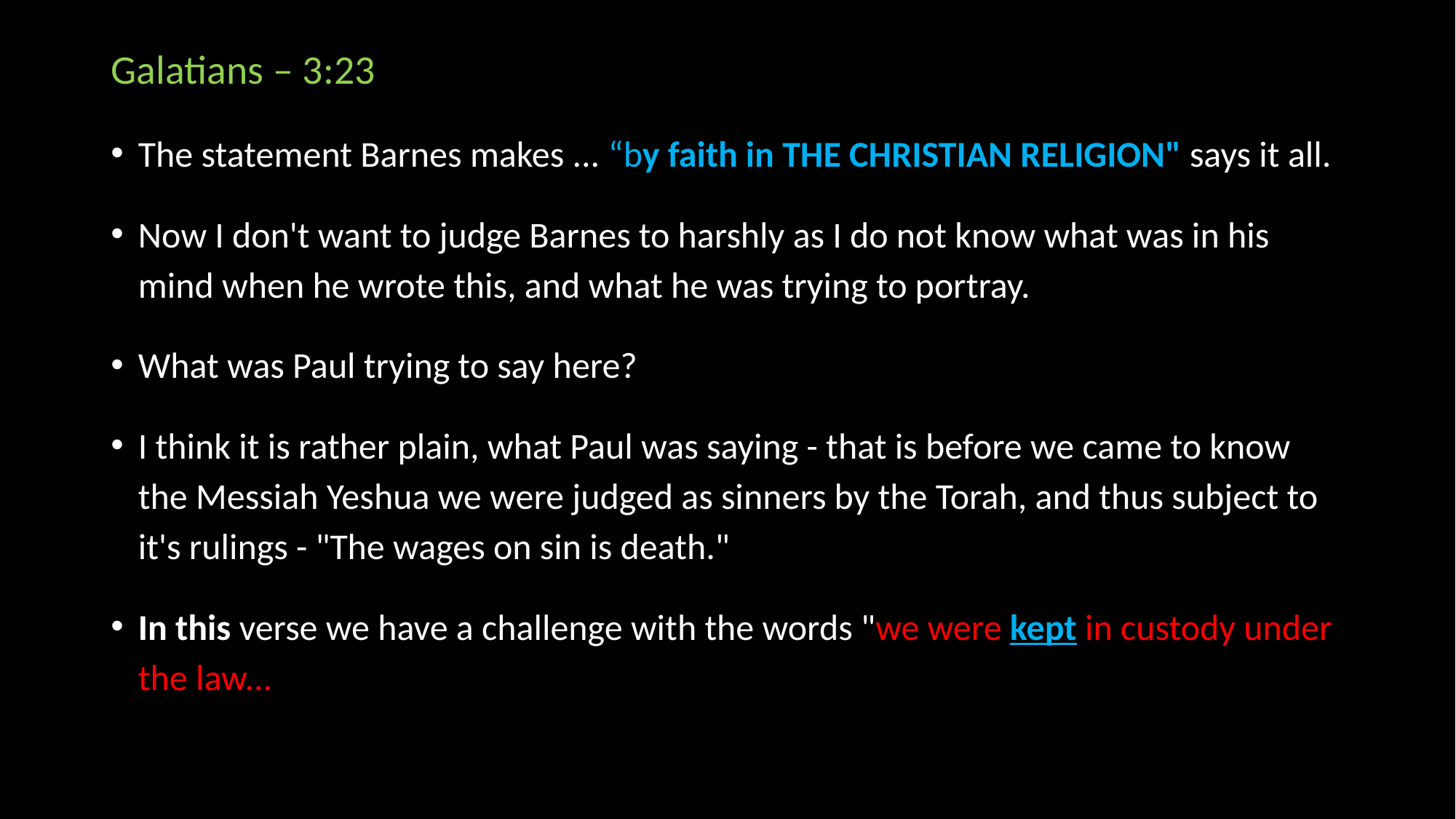

# Galatians – 3:23
The statement Barnes makes ... “by faith in THE CHRISTIAN RELIGION" says it all.
Now I don't want to judge Barnes to harshly as I do not know what was in his mind when he wrote this, and what he was trying to portray.
What was Paul trying to say here?
I think it is rather plain, what Paul was saying - that is before we came to know the Messiah Yeshua we were judged as sinners by the Torah, and thus subject to it's rulings - "The wages on sin is death."
In this verse we have a challenge with the words "we were kept in custody under the law...